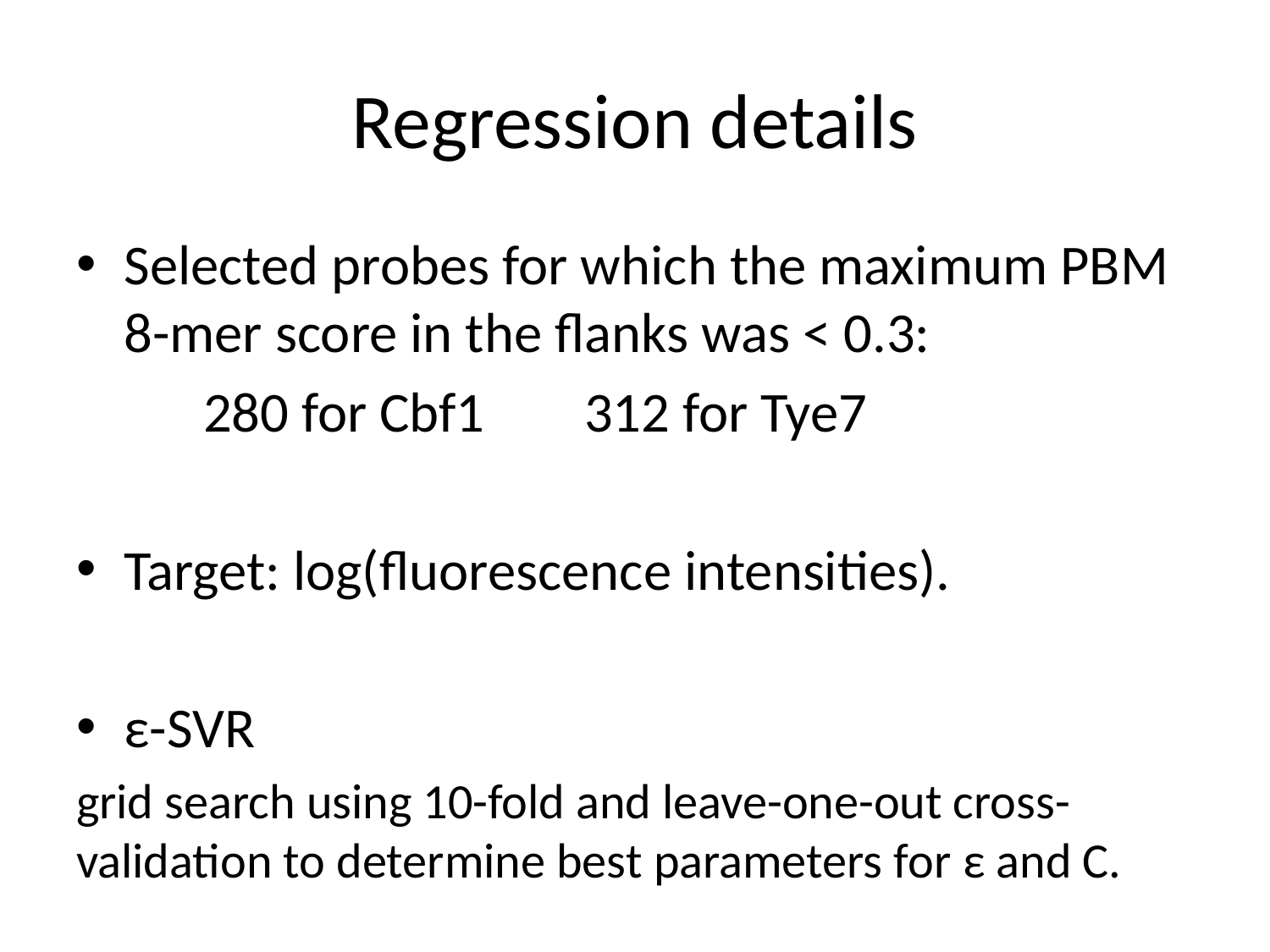

# Regression details
Selected probes for which the maximum PBM 8-mer score in the flanks was < 0.3:
	280 for Cbf1	312 for Tye7

Target: log(fluorescence intensities).

ε-SVR
grid search using 10-fold and leave-one-out cross-validation to determine best parameters for ε and C.